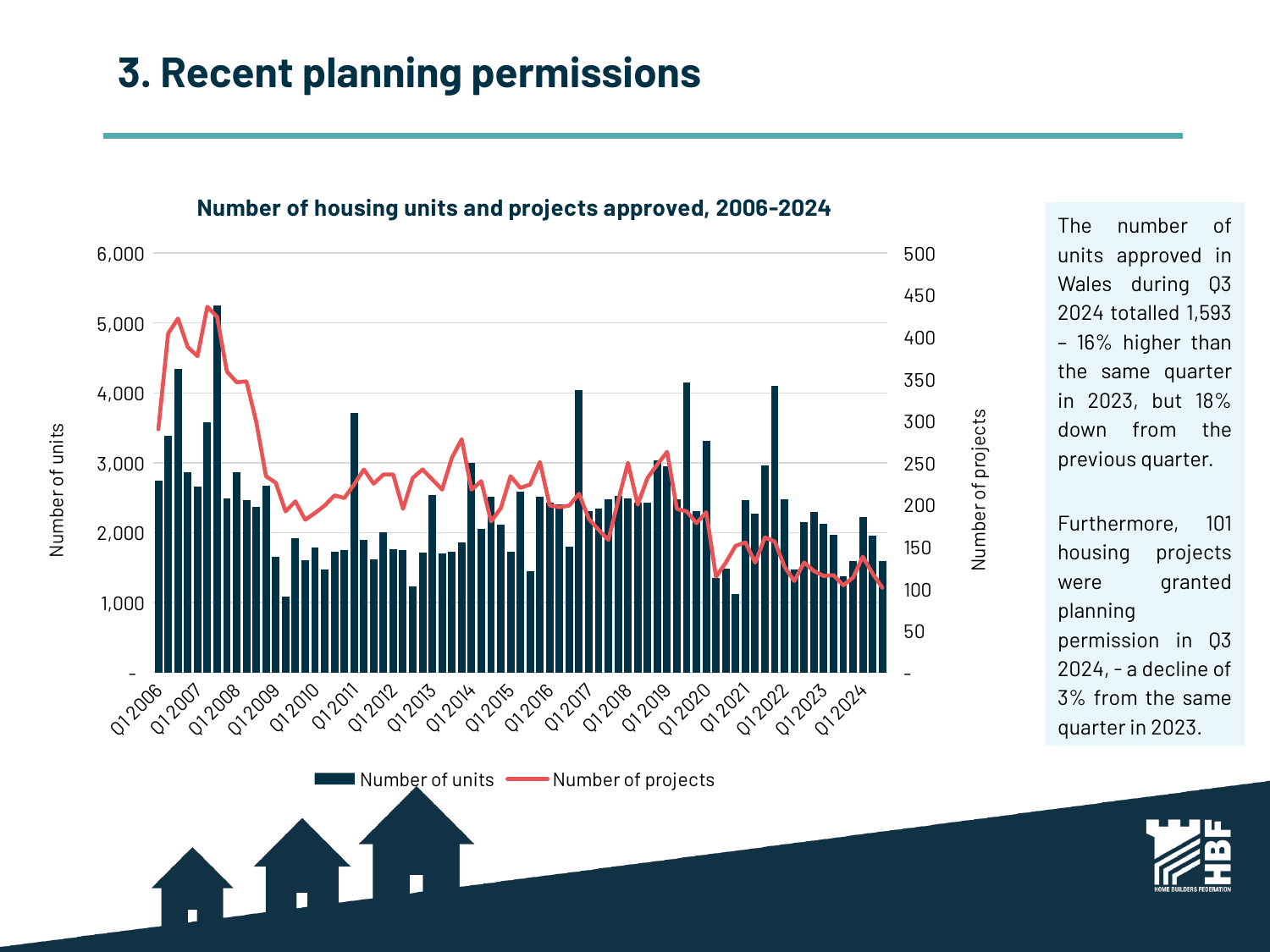

# 3. Recent planning permissions

### Chart: Number of housing units and projects approved, 2006-2024

| Category | Number of units | Number of projects |
|---|---|---|
| Q1 2006 | 2745.0 | 290.0 |
| Q2 2006 | 3384.0 | 404.0 |
| Q3 2006 | 4348.0 | 422.0 |
| Q4 2006 | 2868.0 | 388.0 |
| Q1 2007 | 2657.0 | 377.0 |
| Q2 2007 | 3576.0 | 436.0 |
| Q3 2007 | 5255.0 | 424.0 |
| Q4 2007 | 2486.0 | 359.0 |
| Q1 2008 | 2868.0 | 346.0 |
| Q2 2008 | 2465.0 | 347.0 |
| Q3 2008 | 2372.0 | 299.0 |
| Q4 2008 | 2675.0 | 234.0 |
| Q1 2009 | 1653.0 | 226.0 |
| Q2 2009 | 1090.0 | 192.0 |
| Q3 2009 | 1921.0 | 204.0 |
| Q4 2009 | 1608.0 | 182.0 |
| Q1 2010 | 1791.0 | 190.0 |
| Q2 2010 | 1472.0 | 199.0 |
| Q3 2010 | 1730.0 | 211.0 |
| Q4 2010 | 1756.0 | 208.0 |
| Q1 2011 | 3715.0 | 224.0 |
| Q2 2011 | 1898.0 | 242.0 |
| Q3 2011 | 1613.0 | 225.0 |
| Q4 2011 | 2009.0 | 236.0 |
| Q1 2012 | 1769.0 | 236.0 |
| Q2 2012 | 1747.0 | 195.0 |
| Q3 2012 | 1225.0 | 232.0 |
| Q4 2012 | 1716.0 | 242.0 |
| Q1 2013 | 2540.0 | 230.0 |
| Q2 2013 | 1698.0 | 218.0 |
| Q3 2013 | 1722.0 | 256.0 |
| Q4 2013 | 1861.0 | 278.0 |
| Q1 2014 | 3000.0 | 218.0 |
| Q2 2014 | 2053.0 | 228.0 |
| Q3 2014 | 2517.0 | 180.0 |
| Q4 2014 | 2120.0 | 196.0 |
| Q1 2015 | 1722.0 | 234.0 |
| Q2 2015 | 2590.0 | 220.0 |
| Q3 2015 | 1448.0 | 224.0 |
| Q4 2015 | 2510.0 | 251.0 |
| Q1 2016 | 2432.0 | 199.0 |
| Q2 2016 | 2408.0 | 197.0 |
| Q3 2016 | 1794.0 | 199.0 |
| Q4 2016 | 4038.0 | 213.0 |
| Q1 2017 | 2302.0 | 183.0 |
| Q2 2017 | 2350.0 | 170.0 |
| Q3 2017 | 2478.0 | 158.0 |
| Q4 2017 | 2526.0 | 205.0 |
| Q1 2018 | 2489.0 | 250.0 |
| Q2 2018 | 2435.0 | 200.0 |
| Q3 2018 | 2434.0 | 232.0 |
| Q4 2018 | 3031.0 | 248.0 |
| Q1 2019 | 2953.0 | 263.0 |
| Q2 2019 | 2482.0 | 195.0 |
| Q3 2019 | 4144.0 | 192.0 |
| Q4 2019 | 2310.0 | 178.0 |
| Q1 2020 | 3319.0 | 191.0 |
| Q2 2020 | 1346.0 | 114.0 |
| Q3 2020 | 1488.0 | 131.0 |
| Q4 2020 | 1118.0 | 151.0 |
| Q1 2021 | 2469.0 | 155.0 |
| Q2 2021 | 2273.0 | 131.0 |
| Q3 2021 | 2960.0 | 161.0 |
| Q4 2021 | 4104.0 | 156.0 |
| Q1 2022 | 2478.0 | 126.0 |
| Q2 2022 | 1475.0 | 109.0 |
| Q3 2022 | 2146.0 | 131.0 |
| Q4 2022 | 2300.0 | 121.0 |
| Q1 2023 | 2123.0 | 115.0 |
| Q2 2023 | 1974.0 | 116.0 |
| Q3 2023 | 1375.0 | 104.0 |
| Q4 2023 | 1590.0 | 113.0 |
| Q1 2024 | 2226.0 | 138.0 |
| Q2 2024 | 1952.0 | 118.0 |
| Q3 2024 | 1593.0 | 101.0 |
The number of units approved in Wales during Q3 2024 totalled 1,593 – 16% higher than the same quarter in 2023, but 18% down from the previous quarter.
Furthermore, 101 housing projects were granted planning permission in Q3 2024, - a decline of 3% from the same quarter in 2023.